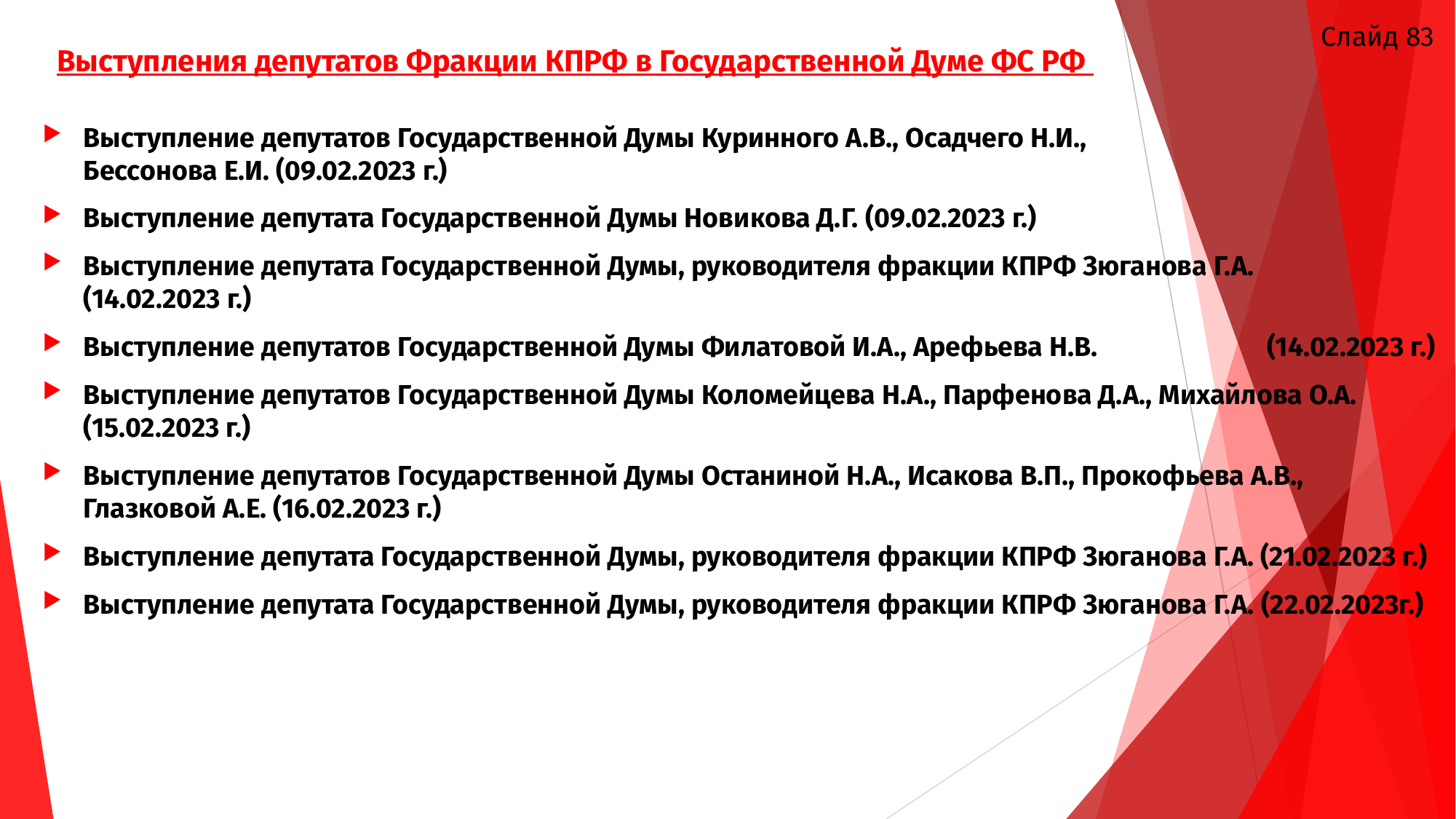

Слайд 83
# Выступления депутатов Фракции КПРФ в Государственной Думе ФС РФ
Выступление депутатов Государственной Думы Куринного А.В., Осадчего Н.И.,                                  Бессонова Е.И. (09.02.2023 г.)
Выступление депутата Государственной Думы Новикова Д.Г. (09.02.2023 г.)
Выступление депутата Государственной Думы, руководителя фракции КПРФ Зюганова Г.А.               (14.02.2023 г.)
Выступление депутатов Государственной Думы Филатовой И.А., Арефьева Н.В.                          (14.02.2023 г.)
Выступление депутатов Государственной Думы Коломейцева Н.А., Парфенова Д.А., Михайлова О.А. (15.02.2023 г.)
Выступление депутатов Государственной Думы Останиной Н.А., Исакова В.П., Прокофьева А.В., Глазковой А.Е. (16.02.2023 г.)
Выступление депутата Государственной Думы, руководителя фракции КПРФ Зюганова Г.А. (21.02.2023 г.)
Выступление депутата Государственной Думы, руководителя фракции КПРФ Зюганова Г.А. (22.02.2023г.)